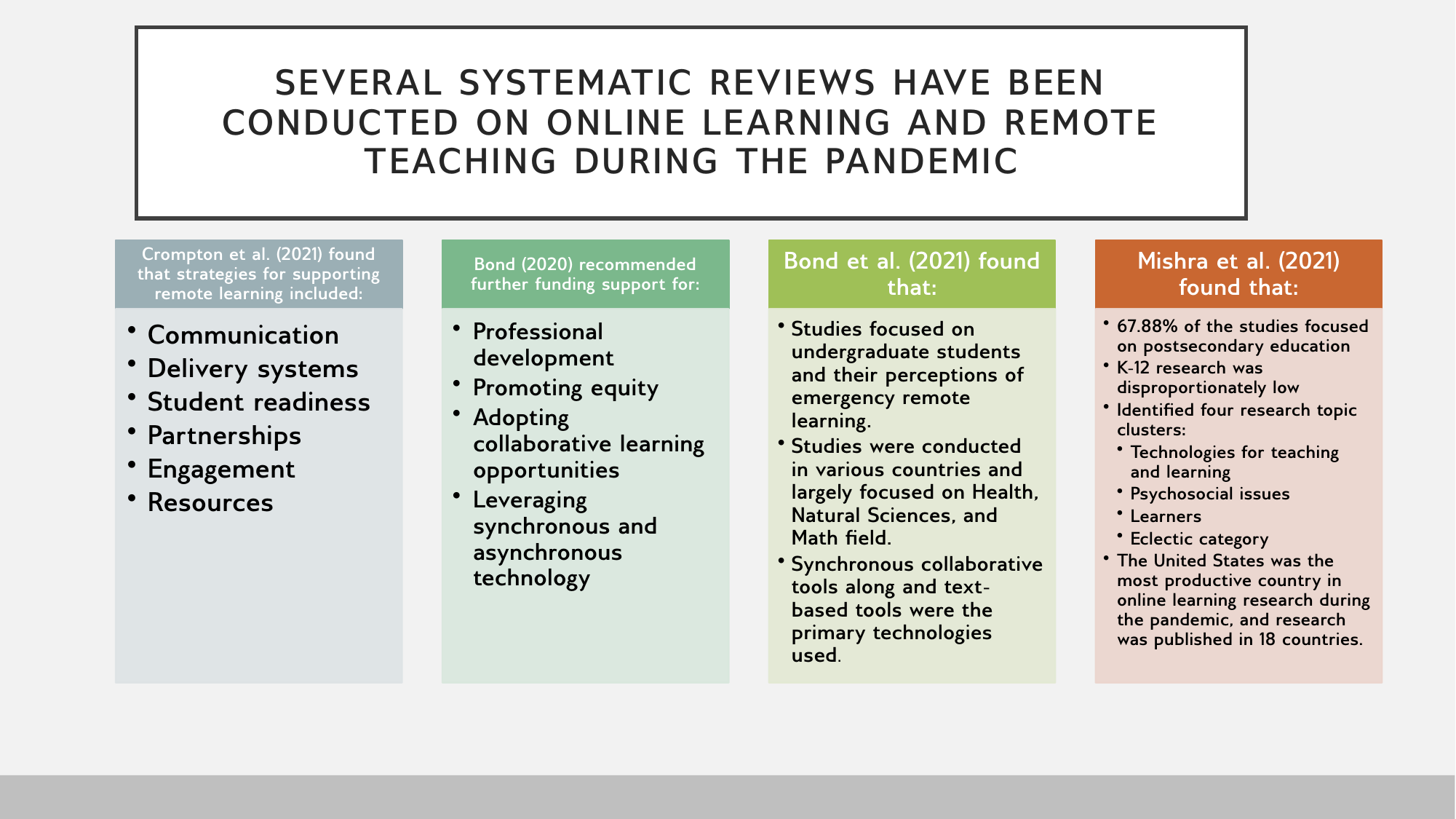

# Several systematic reviews have been conducted on online learning and remote teaching during the pandemic
Crompton et al. (2021) found that strategies for supporting remote learning included:
Communication
Delivery systems
Student readiness
Partnerships
Engagement
Resources
Bond (2020) recommended further funding support for:
Professional development
Promoting equity
Adopting collaborative learning opportunities
Leveraging synchronous and asynchronous technology
Bond et al. (2021) found that:
Studies focused on undergraduate students and their perceptions of emergency remote learning.
Studies were conducted in various countries and largely focused on Health, Natural Sciences, and Math field.
Synchronous collaborative tools along and text-based tools were the primary technologies used.
Mishra et al. (2021) found that:
67.88% of the studies focused on postsecondary education
K-12 research was disproportionately low
Identified four research topic clusters:
Technologies for teaching and learning
Psychosocial issues
Learners
Eclectic category
The United States was the most productive country in online learning research during the pandemic, and research was published in 18 countries.